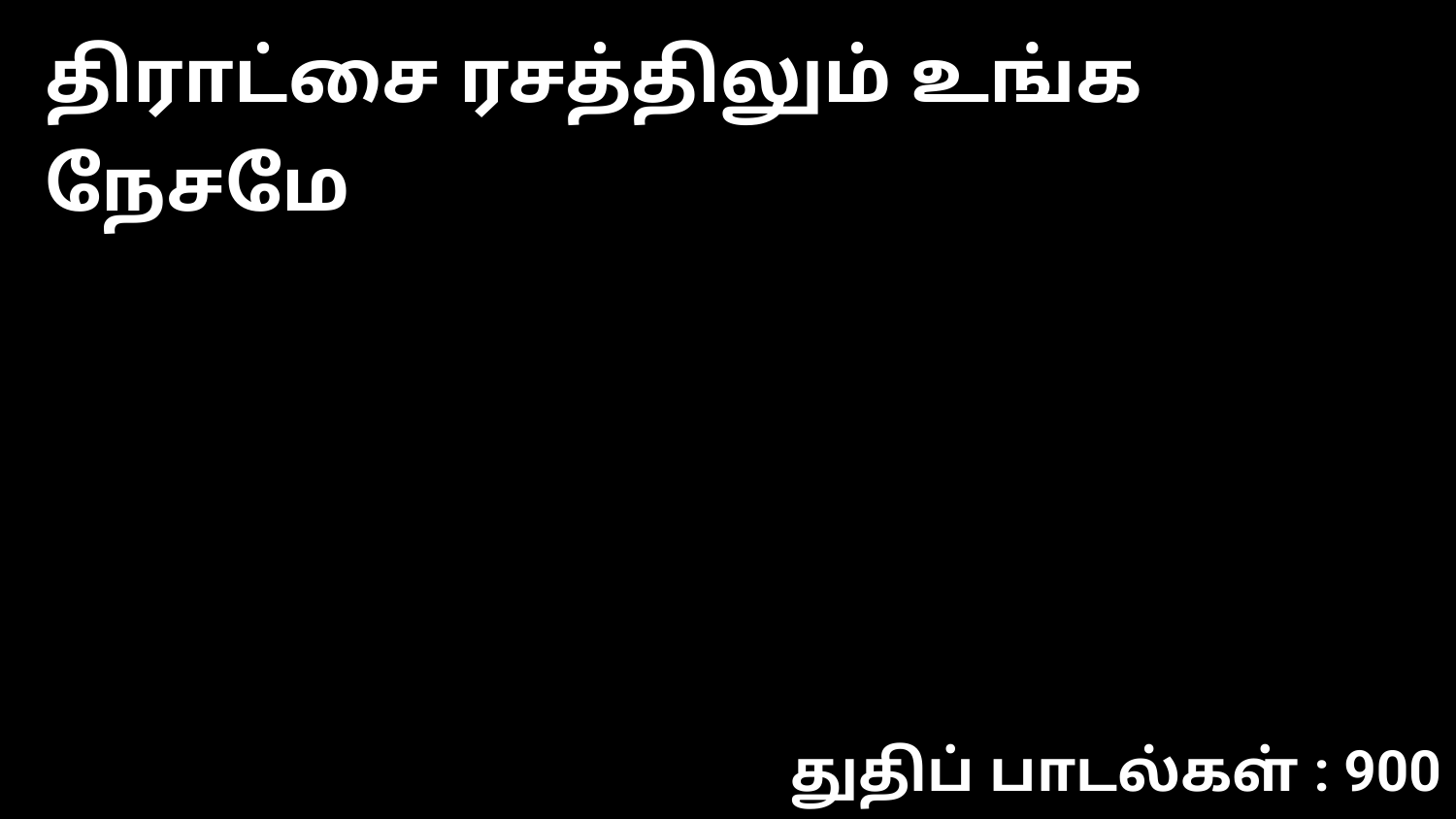

திராட்சை ரசத்திலும் உங்க நேசமே
துதிப் பாடல்கள் : 900